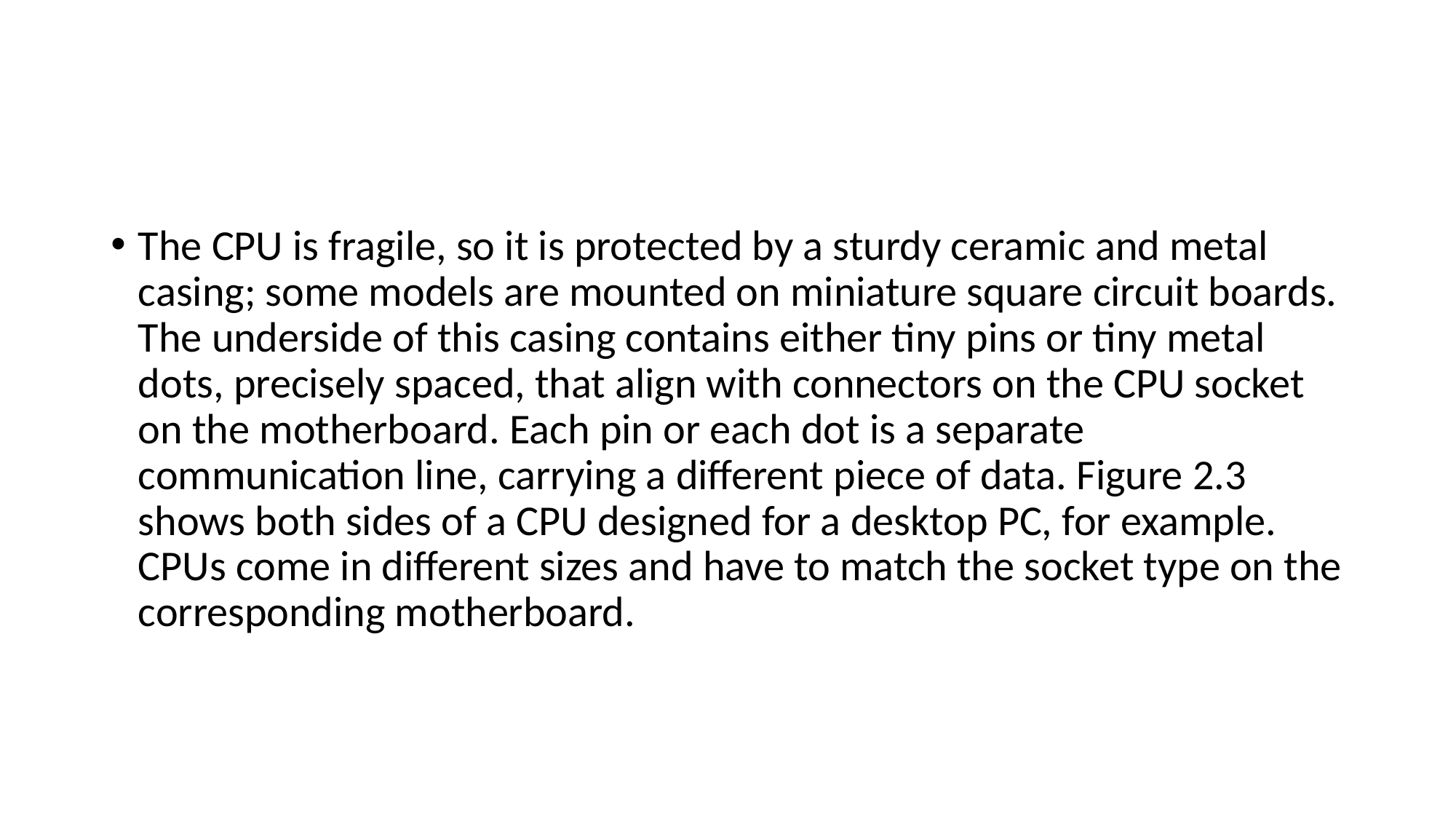

#
The CPU is fragile, so it is protected by a sturdy ceramic and metal casing; some models are mounted on miniature square circuit boards. The underside of this casing contains either tiny pins or tiny metal dots, precisely spaced, that align with connectors on the CPU socket on the motherboard. Each pin or each dot is a separate communication line, carrying a different piece of data. Figure 2.3 shows both sides of a CPU designed for a desktop PC, for example. CPUs come in different sizes and have to match the socket type on the corresponding motherboard.